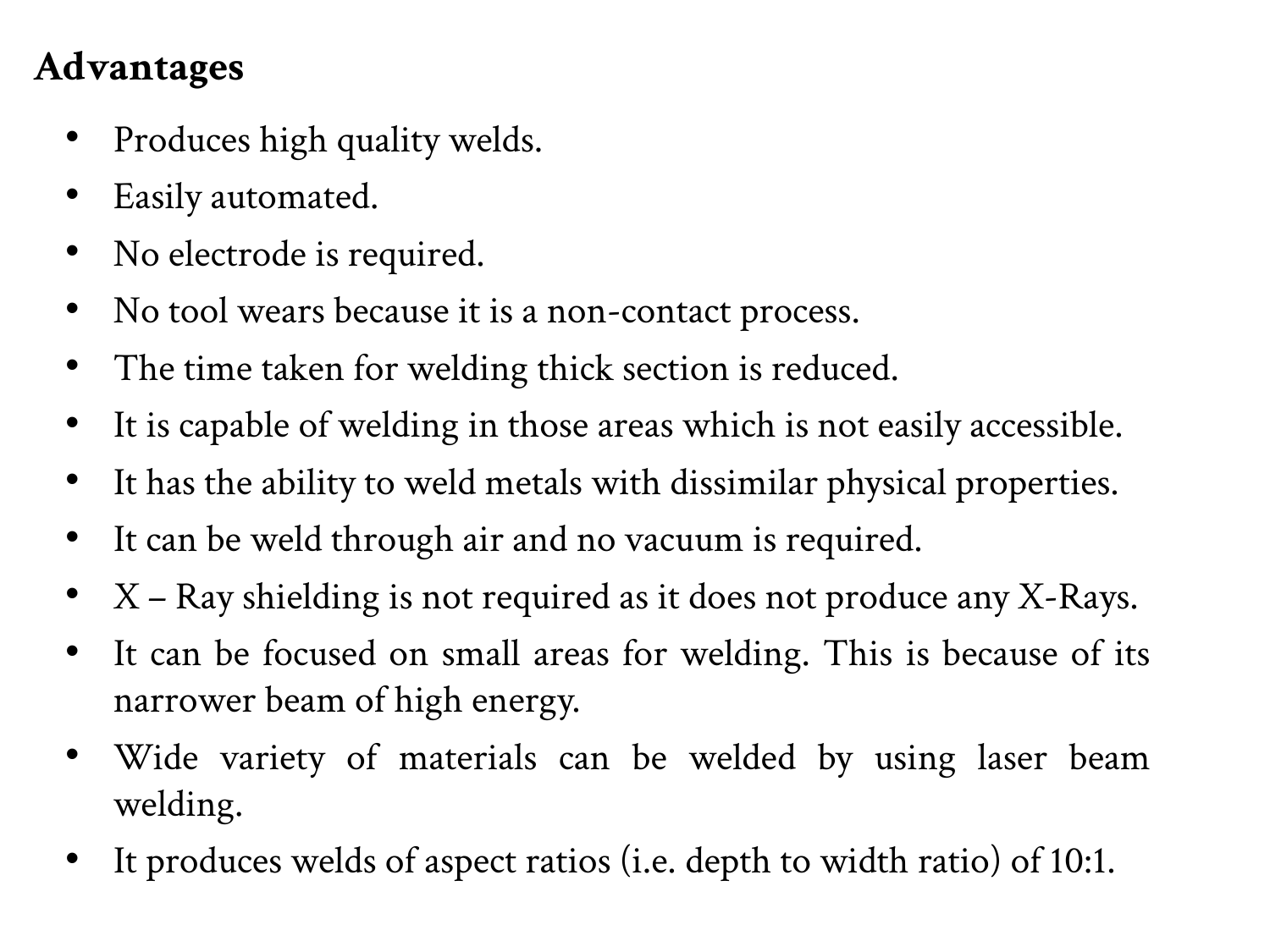

Advantages
Produces high quality welds.
Easily automated.
No electrode is required.
No tool wears because it is a non-contact process.
The time taken for welding thick section is reduced.
It is capable of welding in those areas which is not easily accessible.
It has the ability to weld metals with dissimilar physical properties.
It can be weld through air and no vacuum is required.
X – Ray shielding is not required as it does not produce any X-Rays.
It can be focused on small areas for welding. This is because of its narrower beam of high energy.
Wide variety of materials can be welded by using laser beam welding.
It produces welds of aspect ratios (i.e. depth to width ratio) of 10:1.